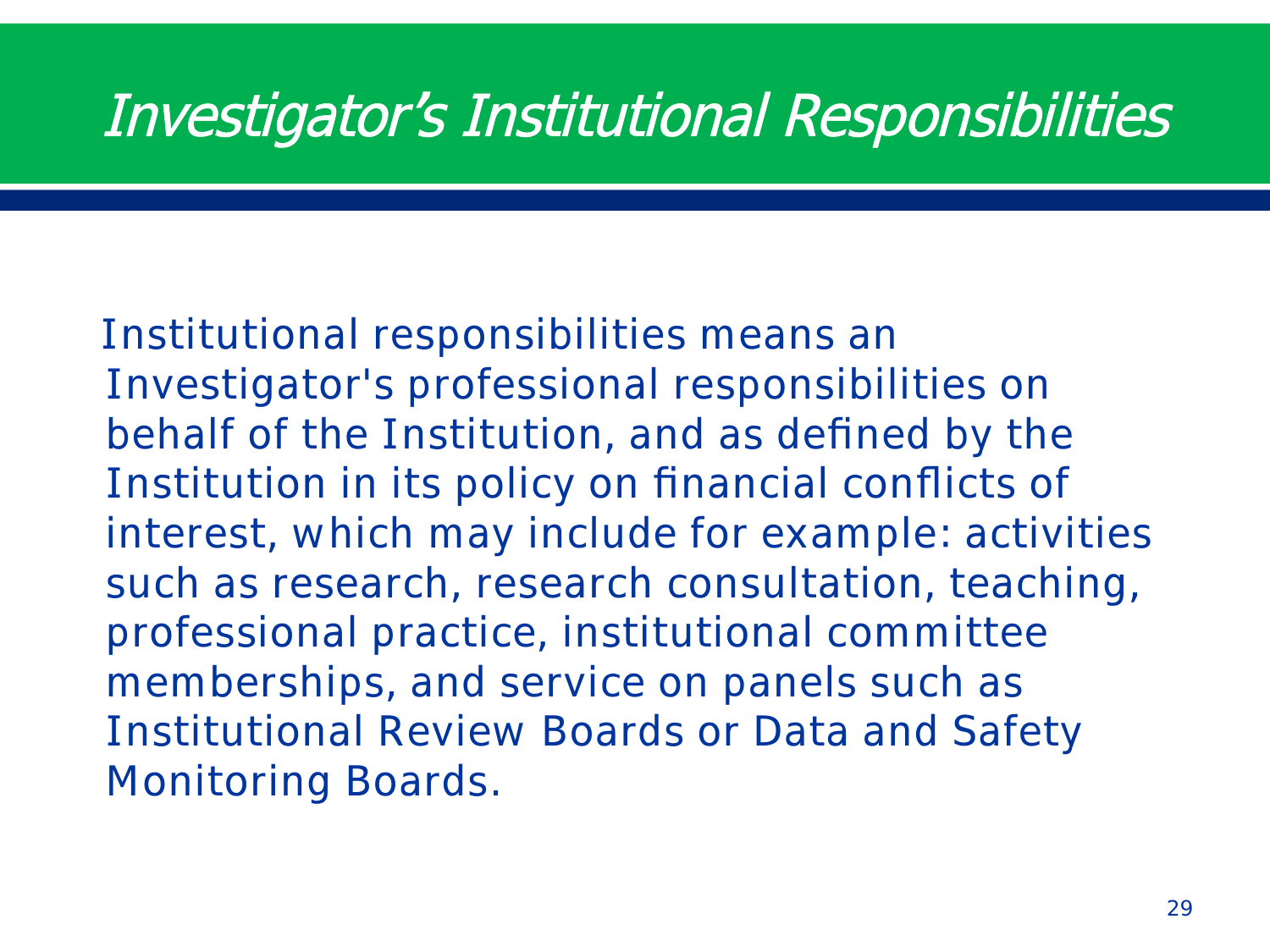

# Investigator’s Institutional Responsibilities

   Institutional responsibilities means an Investigator's professional responsibilities on behalf of the Institution, and as defined by the Institution in its policy on financial conflicts of interest, which may include for example: activities such as research, research consultation, teaching, professional practice, institutional committee memberships, and service on panels such as Institutional Review Boards or Data and Safety Monitoring Boards.

29